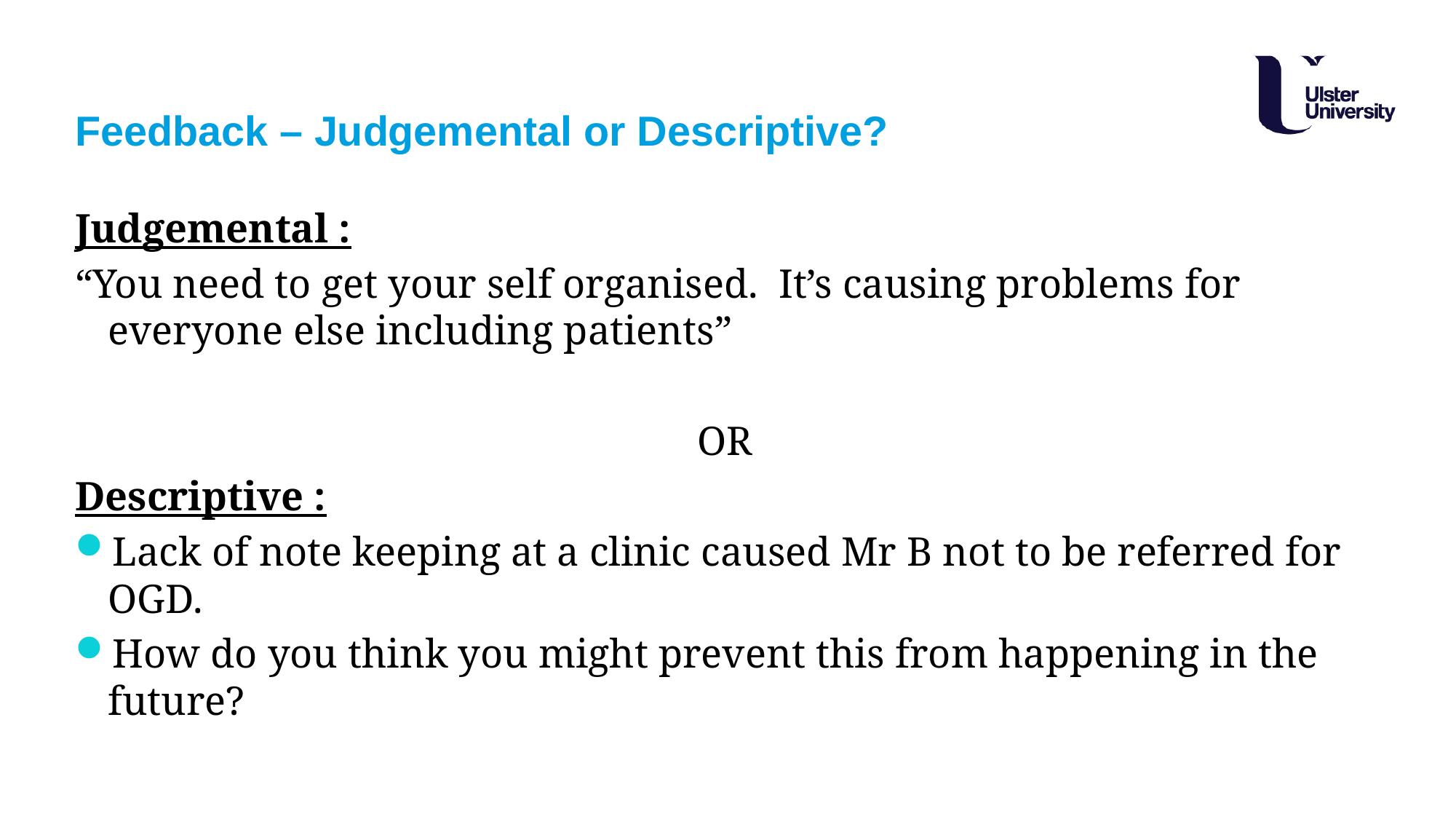

# Feedback – Judgemental or Descriptive?
Judgemental :
“You need to get your self organised.  It’s causing problems for everyone else including patients”

OR
Descriptive :
Lack of note keeping at a clinic caused Mr B not to be referred for OGD.
How do you think you might prevent this from happening in the future?